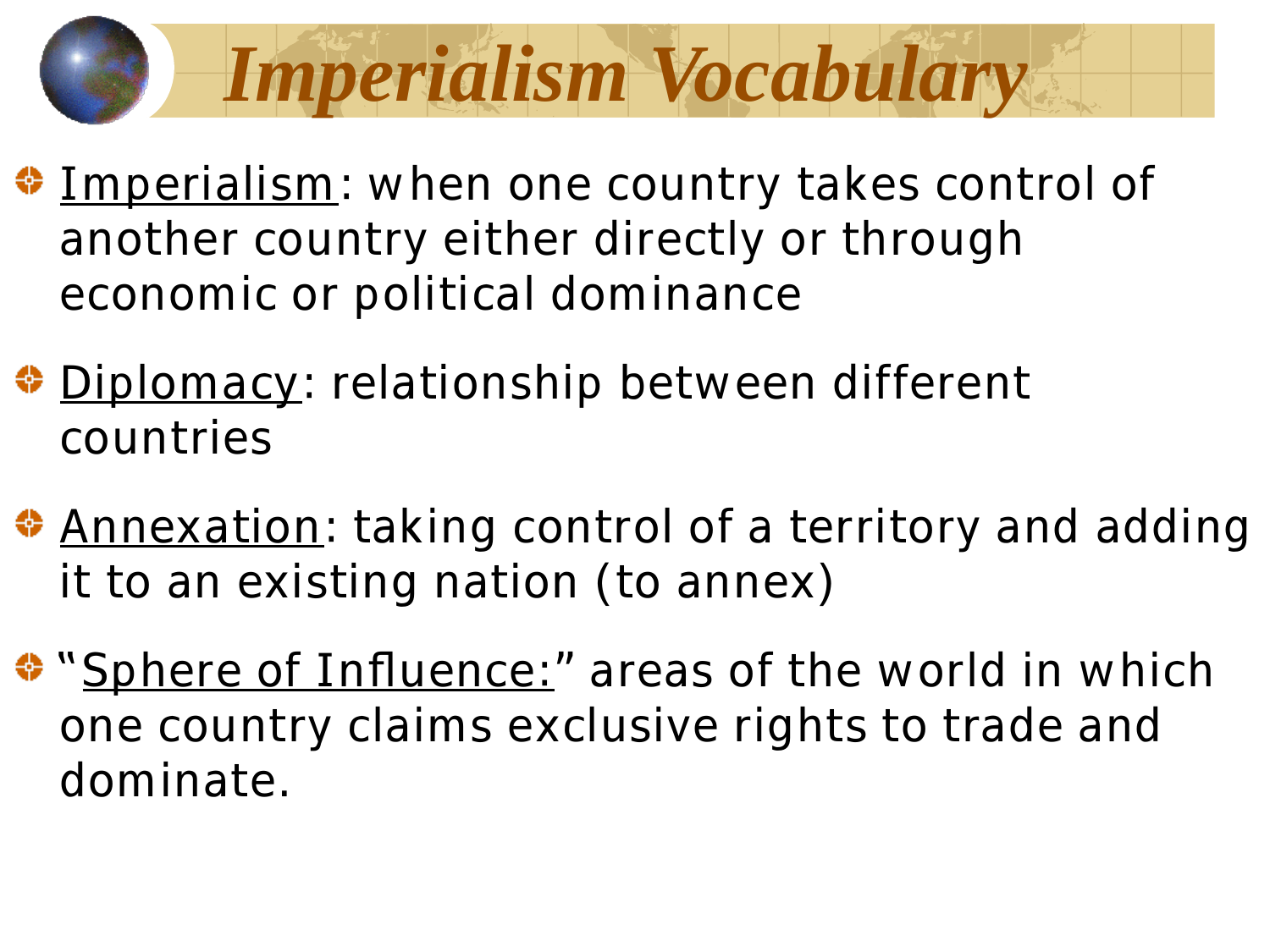

# Imperialism Vocabulary
Imperialism: when one country takes control of another country either directly or through economic or political dominance

Diplomacy: relationship between different countries

Annexation: taking control of a territory and adding it to an existing nation (to annex)

“Sphere of Influence:” areas of the world in which one country claims exclusive rights to trade and dominate.